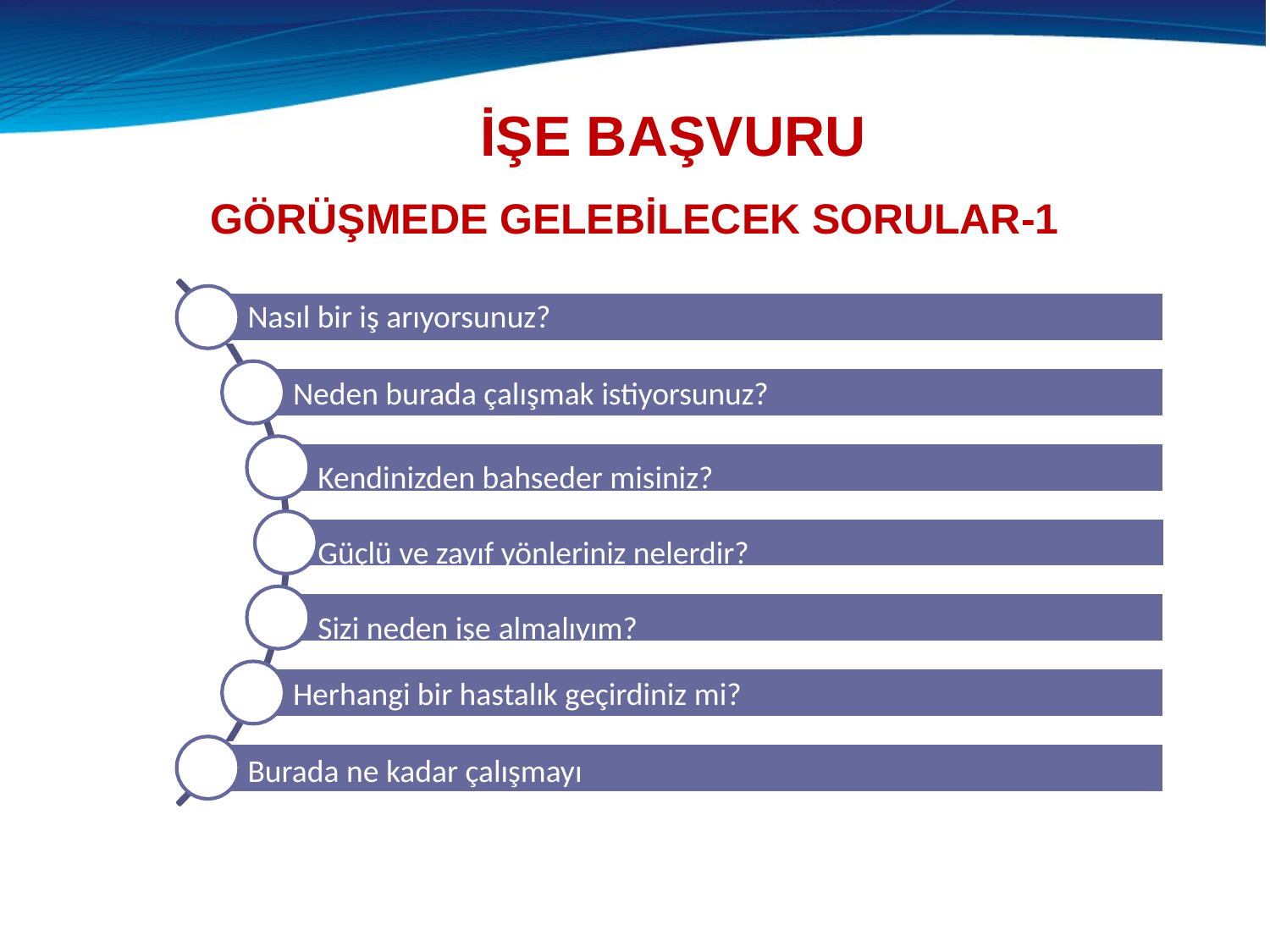

# İŞE BAŞVURU
GÖRÜŞMEDE GELEBİLECEK SORULAR-1

Nasıl bir iş arıyorsunuz?

Neden burada çalışmak istiyorsunuz?
Kendinizden bahseder misiniz?  Güçlü ve zayıf yönleriniz nelerdir?  Sizi neden işe almalıyım?
Herhangi bir hastalık geçirdiniz mi?

Burada ne kadar çalışmayı düşünüyorsunuz?